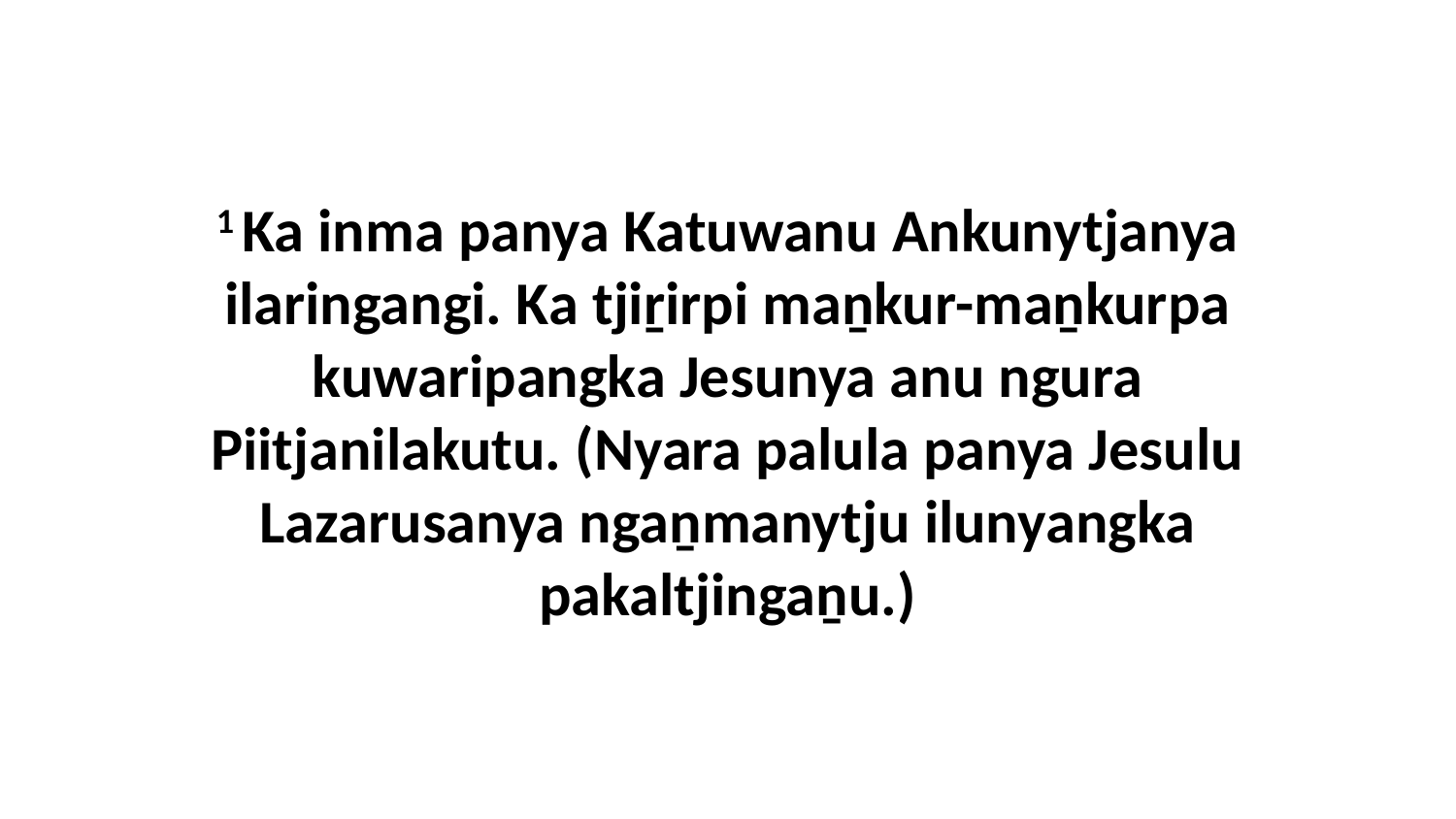

1 Ka inma panya Katuwanu Ankunytjanya ilaringangi. Ka tjiṟirpi maṉkur-maṉkurpa kuwaripangka Jesunya anu ngura Piitjanilakutu. (Nyara palula panya Jesulu Lazarusanya ngaṉmanytju ilunyangka pakaltjingaṉu.)